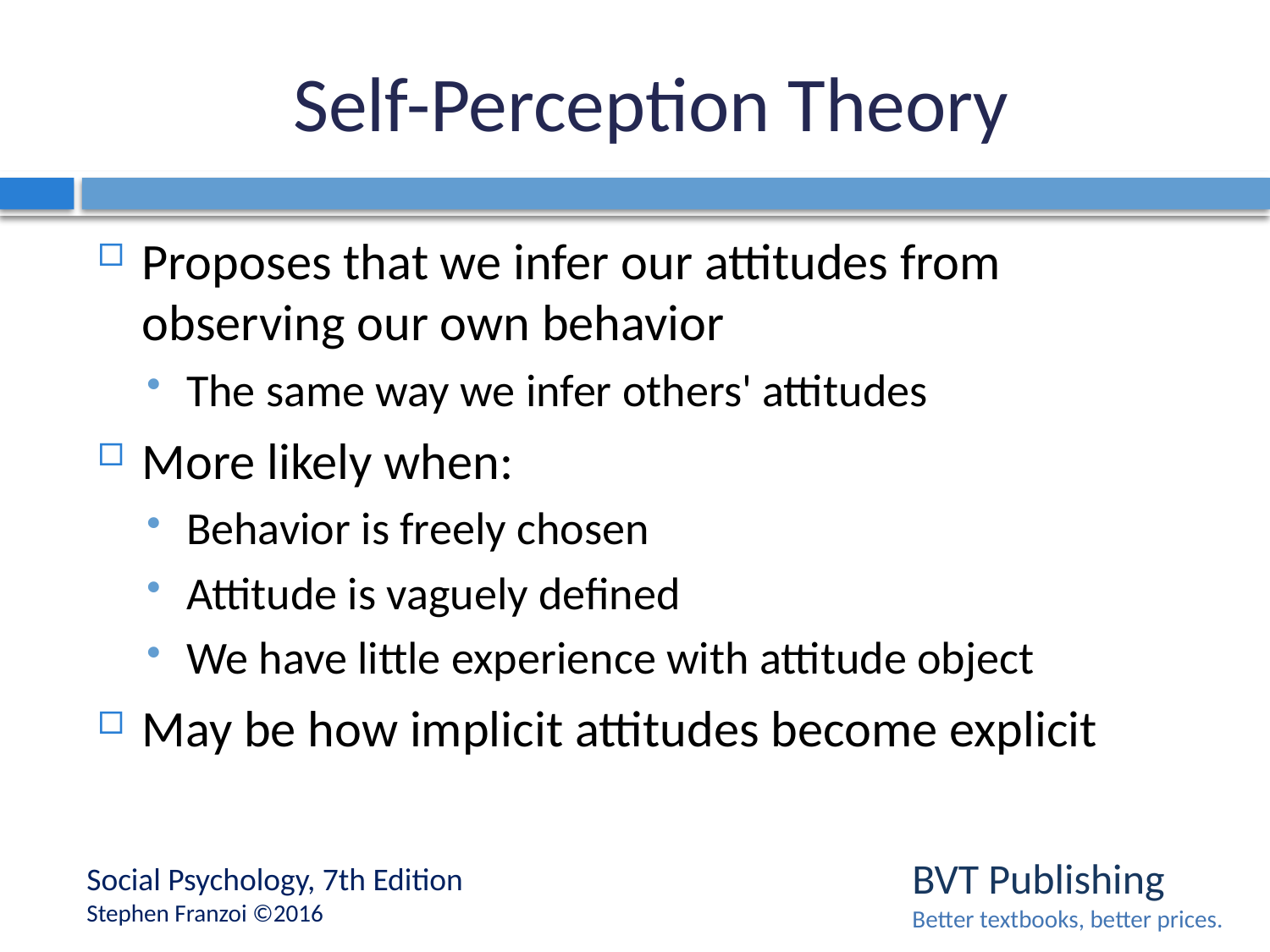

# Self-Perception Theory
Proposes that we infer our attitudes from observing our own behavior
The same way we infer others' attitudes
More likely when:
Behavior is freely chosen
Attitude is vaguely defined
We have little experience with attitude object
May be how implicit attitudes become explicit